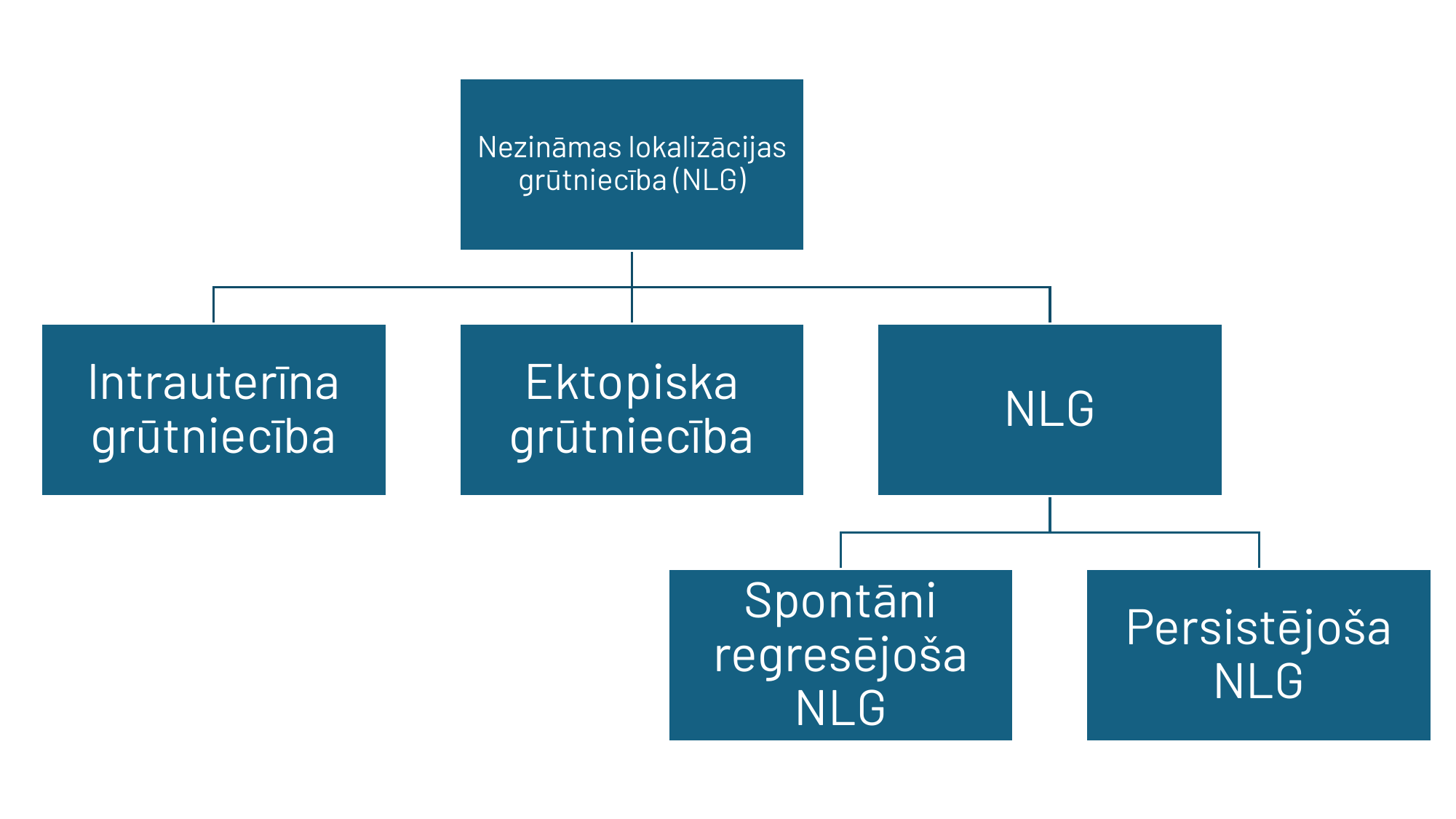

Nezināmas lokalizācijas grūtniecība (NLG)
Intrauterīna grūtniecība
Ektopiska grūtniecība
NLG
Spontāni regresējoša NLG
Persistējoša NLG